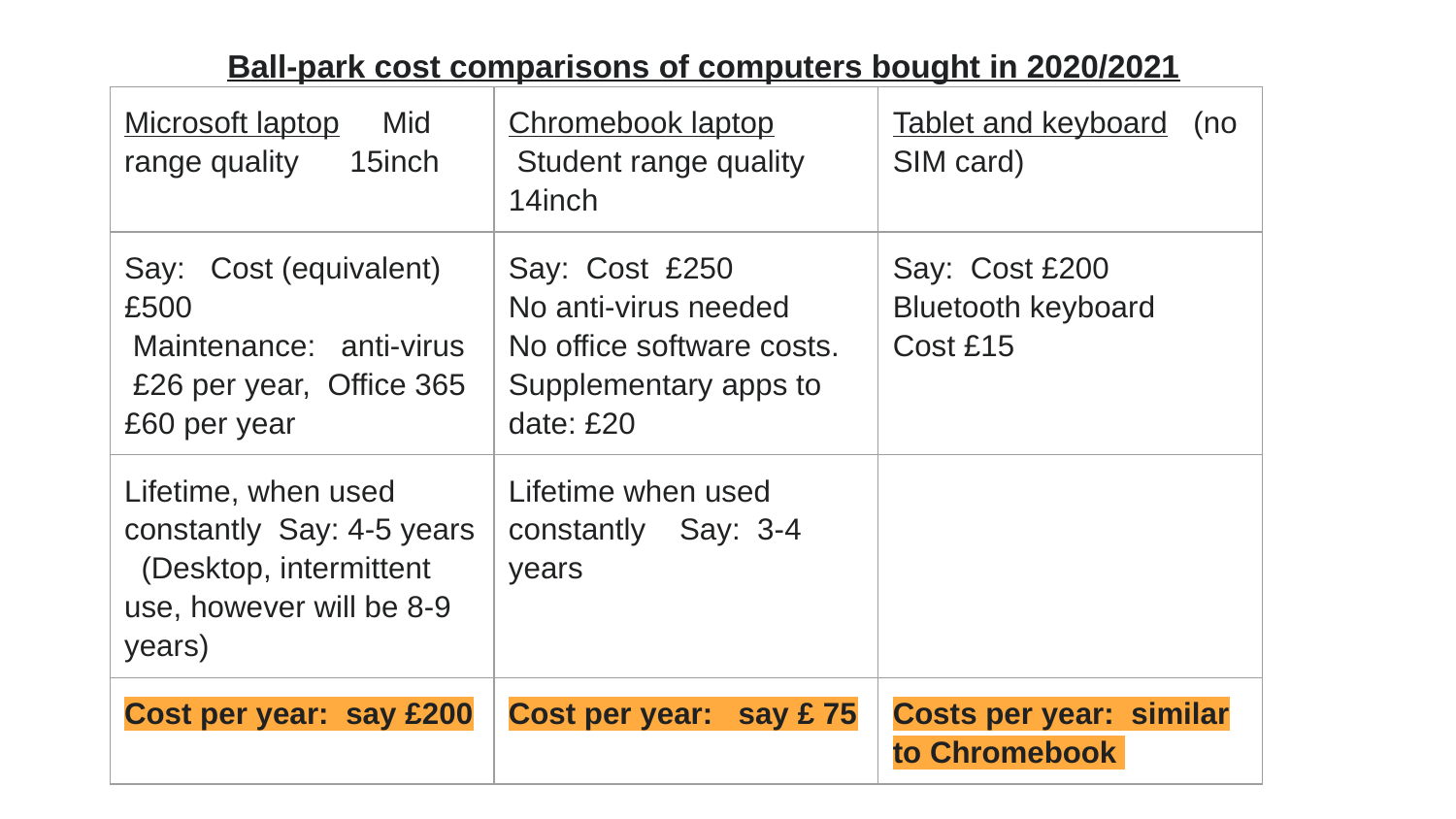

Ball-park cost comparisons of computers bought in 2020/2021
| Microsoft laptop Mid range quality 15inch | Chromebook laptop Student range quality 14inch | Tablet and keyboard (no SIM card) |
| --- | --- | --- |
| Say: Cost (equivalent) £500 Maintenance: anti-virus £26 per year, Office 365 £60 per year | Say: Cost £250 No anti-virus needed No office software costs. Supplementary apps to date: £20 | Say: Cost £200 Bluetooth keyboard Cost £15 |
| Lifetime, when used constantly Say: 4-5 years (Desktop, intermittent use, however will be 8-9 years) | Lifetime when used constantly Say: 3-4 years |  |
| Cost per year: say £200 | Cost per year: say £ 75 | Costs per year: similar to Chromebook |